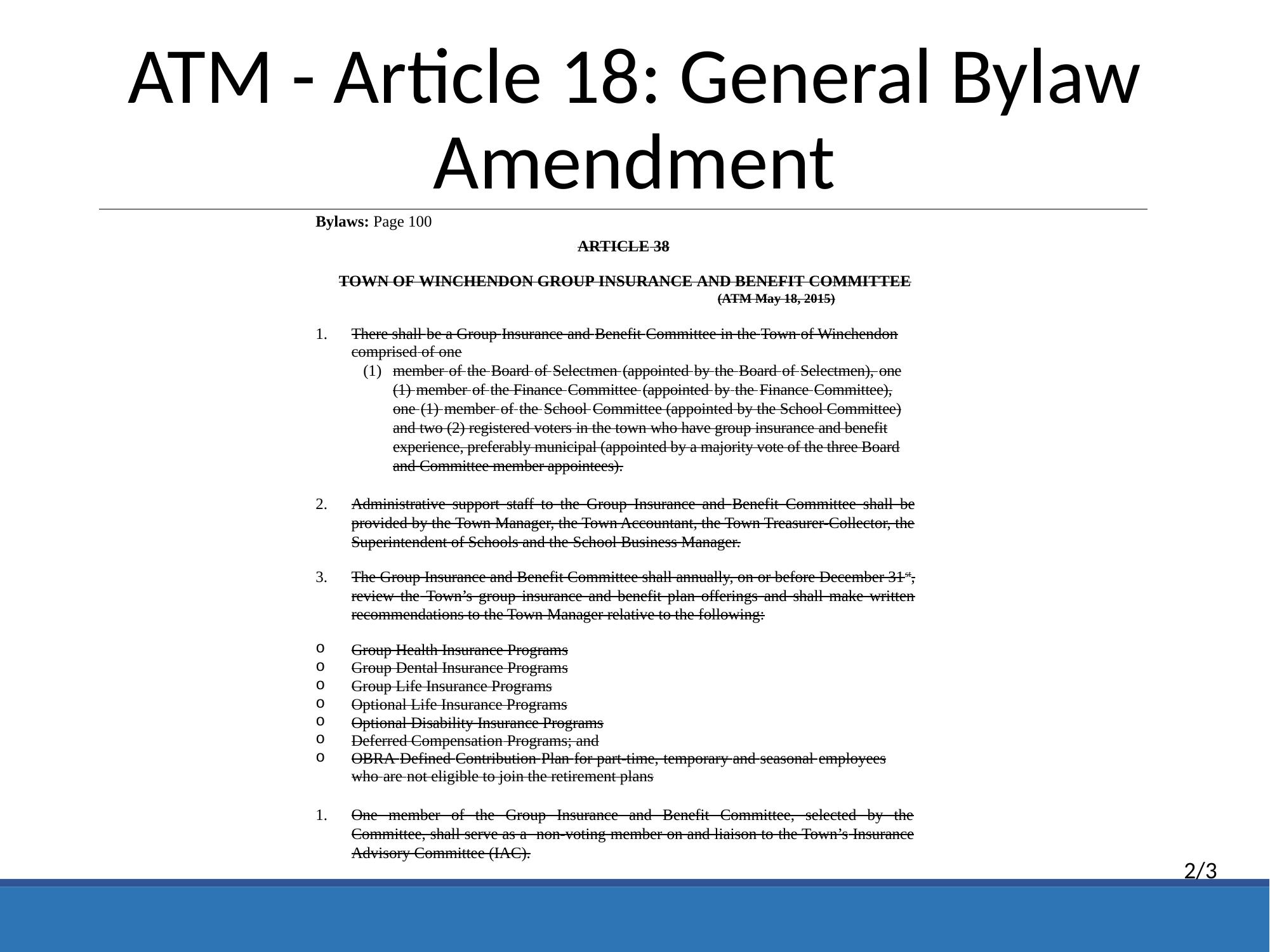

ATM - Article 18: General Bylaw Amendment
Bylaws: Page 100
ARTICLE 38

TOWN OF WINCHENDON GROUP INSURANCE AND BENEFIT COMMITTEE
(ATM May 18, 2015)

There shall be a Group Insurance and Benefit Committee in the Town of Winchendon comprised of one
member of the Board of Selectmen (appointed by the Board of Selectmen), one (1) member of the Finance Committee (appointed by the Finance Committee), one (1) member of the School Committee (appointed by the School Committee) and two (2) registered voters in the town who have group insurance and benefit experience, preferably municipal (appointed by a majority vote of the three Board and Committee member appointees).

Administrative support staff to the Group Insurance and Benefit Committee shall be provided by the Town Manager, the Town Accountant, the Town Treasurer-Collector, the Superintendent of Schools and the School Business Manager.

The Group Insurance and Benefit Committee shall annually, on or before December 31st, review the Town’s group insurance and benefit plan offerings and shall make written recommendations to the Town Manager relative to the following:

Group Health Insurance Programs
Group Dental Insurance Programs
Group Life Insurance Programs
Optional Life Insurance Programs
Optional Disability Insurance Programs
Deferred Compensation Programs; and
OBRA Defined Contribution Plan for part-time, temporary and seasonal employees who are not eligible to join the retirement plans

One member of the Group Insurance and Benefit Committee, selected by the Committee, shall serve as a  non-voting member on and liaison to the Town’s Insurance Advisory Committee (IAC).

2/3

43